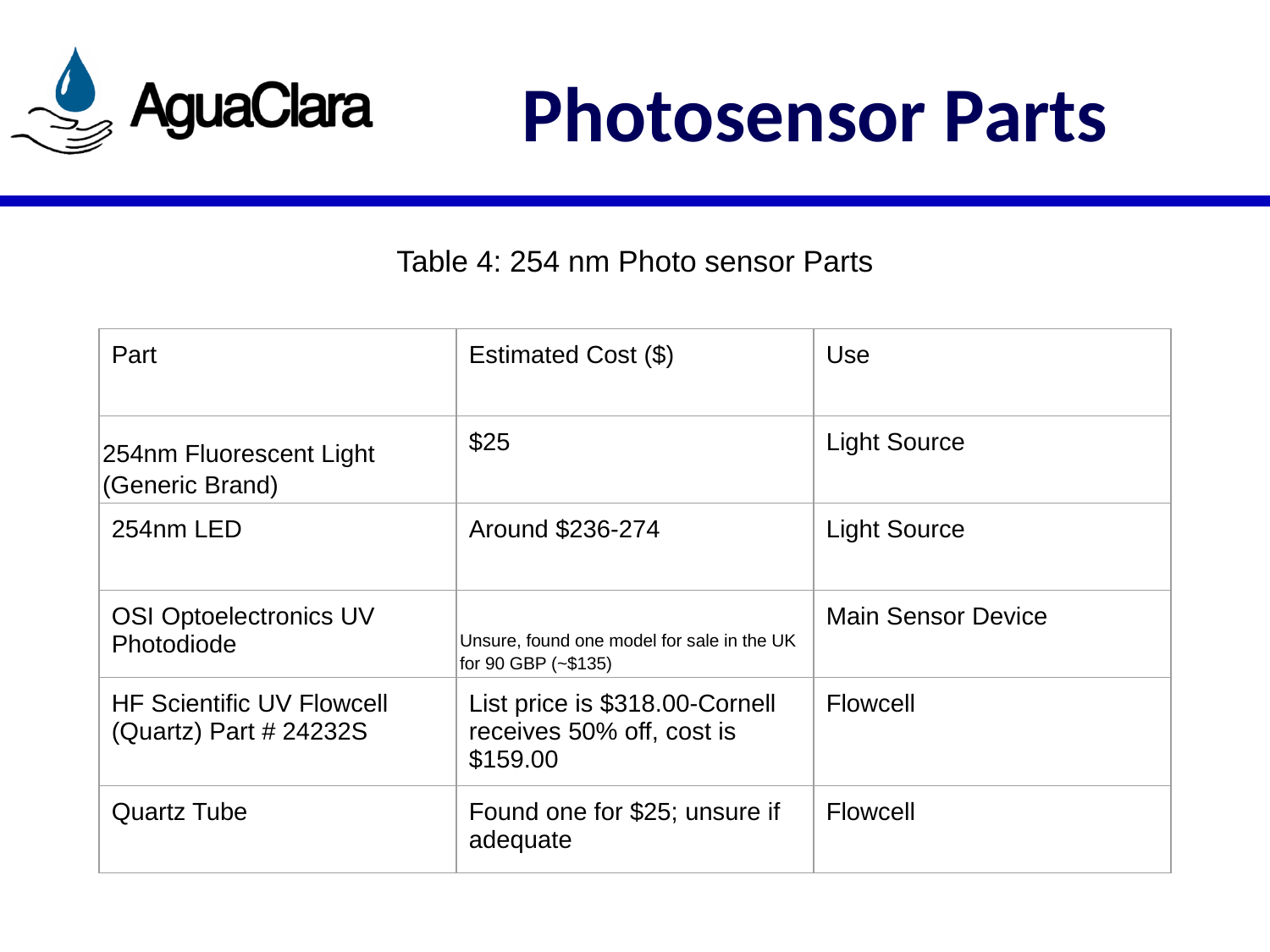

# Photosensor Parts
Table 4: 254 nm Photo sensor Parts
| Part | Estimated Cost ($) | Use |
| --- | --- | --- |
| 254nm Fluorescent Light (Generic Brand) | $25 | Light Source |
| 254nm LED | Around $236-274 | Light Source |
| OSI Optoelectronics UV Photodiode | Unsure, found one model for sale in the UK for 90 GBP (~$135) | Main Sensor Device |
| HF Scientific UV Flowcell (Quartz) Part # 24232S | List price is $318.00-Cornell receives 50% off, cost is $159.00 | Flowcell |
| Quartz Tube | Found one for $25; unsure if adequate | Flowcell |